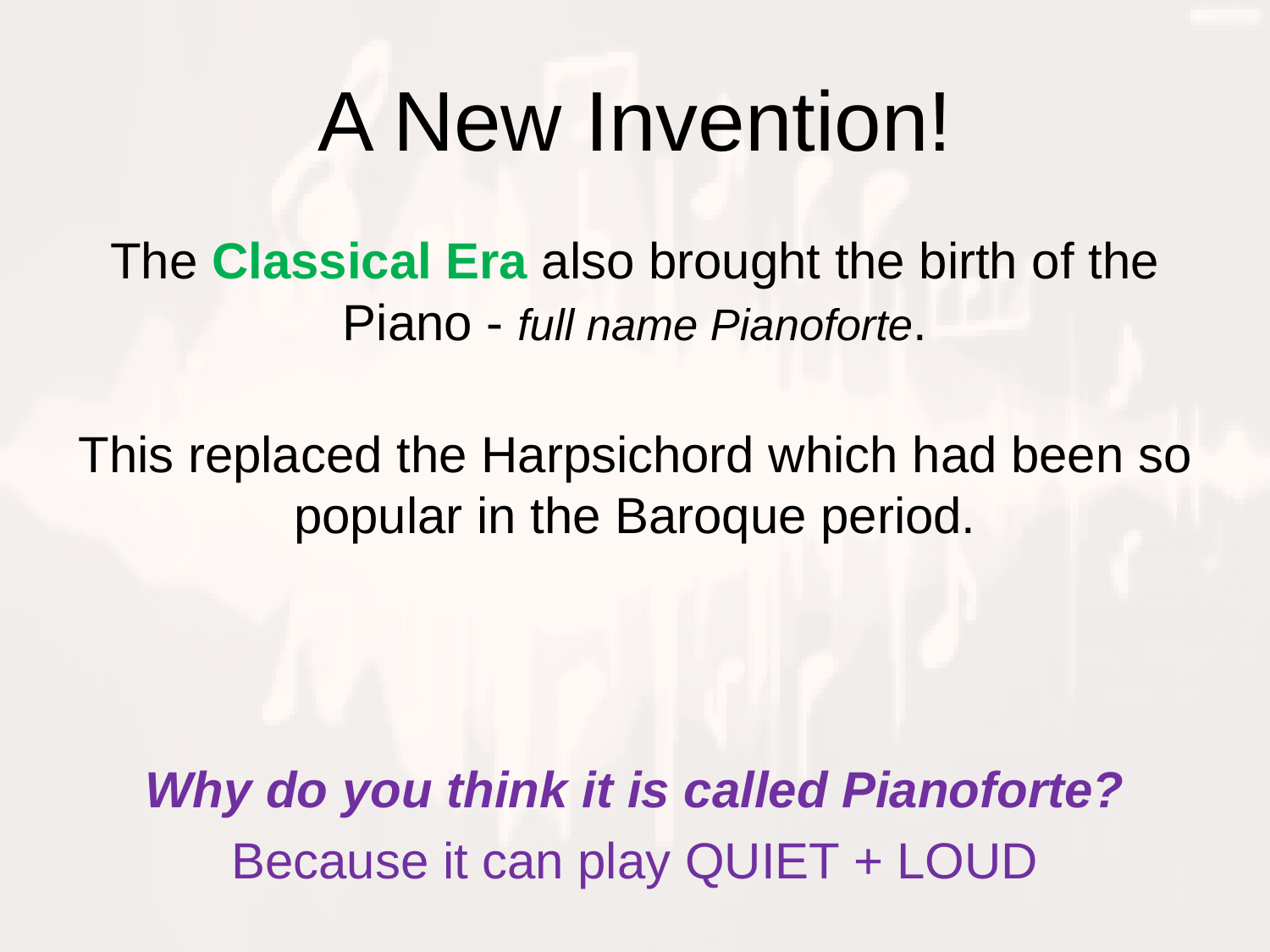

# A New Invention!
The Classical Era also brought the birth of the Piano - full name Pianoforte.
This replaced the Harpsichord which had been so popular in the Baroque period.

Why do you think it is called Pianoforte?
Because it can play QUIET + LOUD